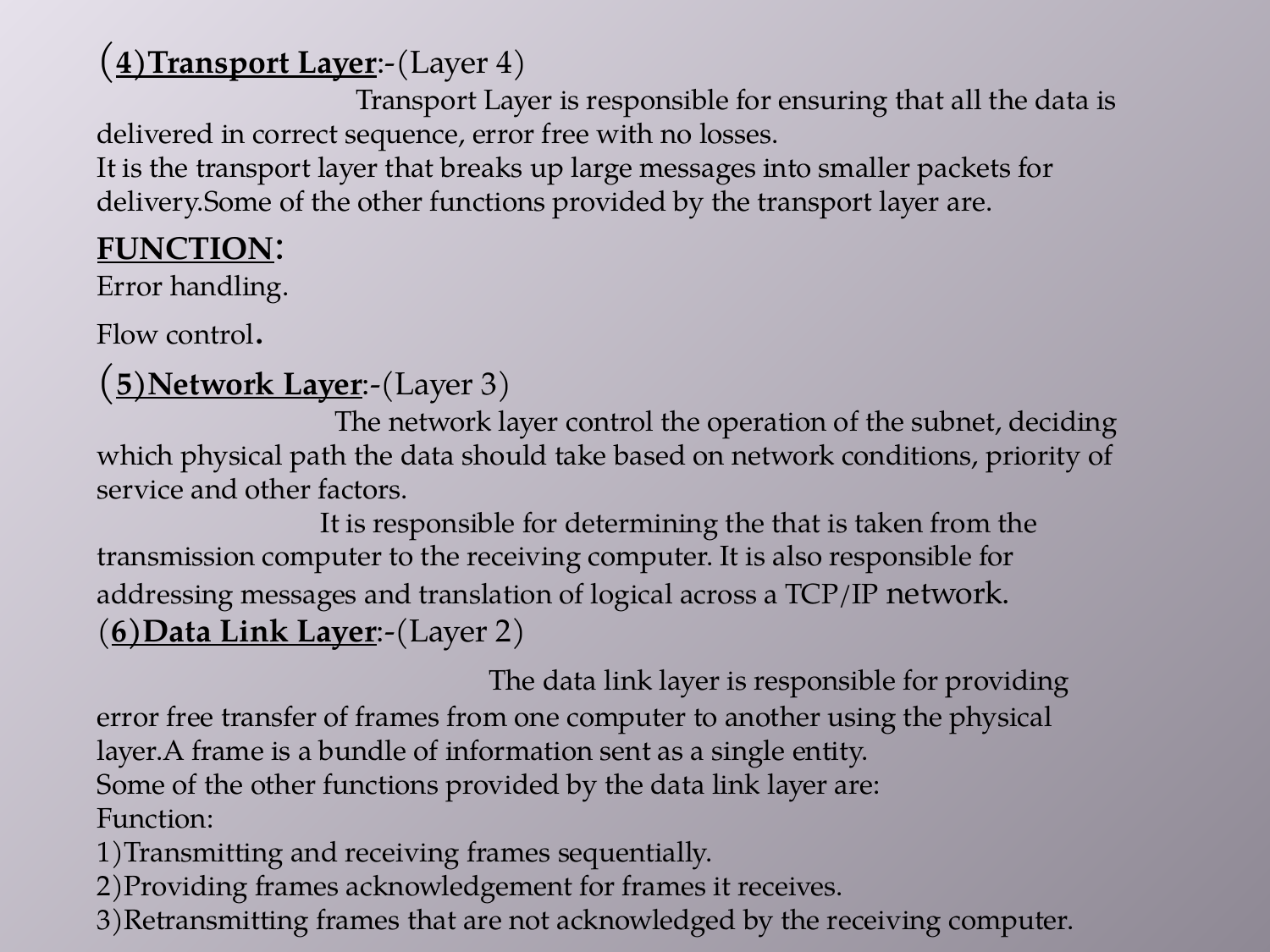

(4)Transport Layer:-(Layer 4)
                                     Transport Layer is responsible for ensuring that all the data is delivered in correct sequence, error free with no losses.
It is the transport layer that breaks up large messages into smaller packets for delivery.Some of the other functions provided by the transport layer are.
FUNCTION:
Error handling.
Flow control.
(5)Network Layer:-(Layer 3)
                                  The network layer control the operation of the subnet, deciding which physical path the data should take based on network conditions, priority of service and other factors.
                                It is responsible for determining the that is taken from the transmission computer to the receiving computer. It is also responsible for addressing messages and translation of logical across a TCP/IP network.
(6)Data Link Layer:-(Layer 2)
                                     The data link layer is responsible for providing error free transfer of frames from one computer to another using the physical layer.A frame is a bundle of information sent as a single entity.
Some of the other functions provided by the data link layer are:
Function:
1)Transmitting and receiving frames sequentially.
2)Providing frames acknowledgement for frames it receives.
3)Retransmitting frames that are not acknowledged by the receiving computer.